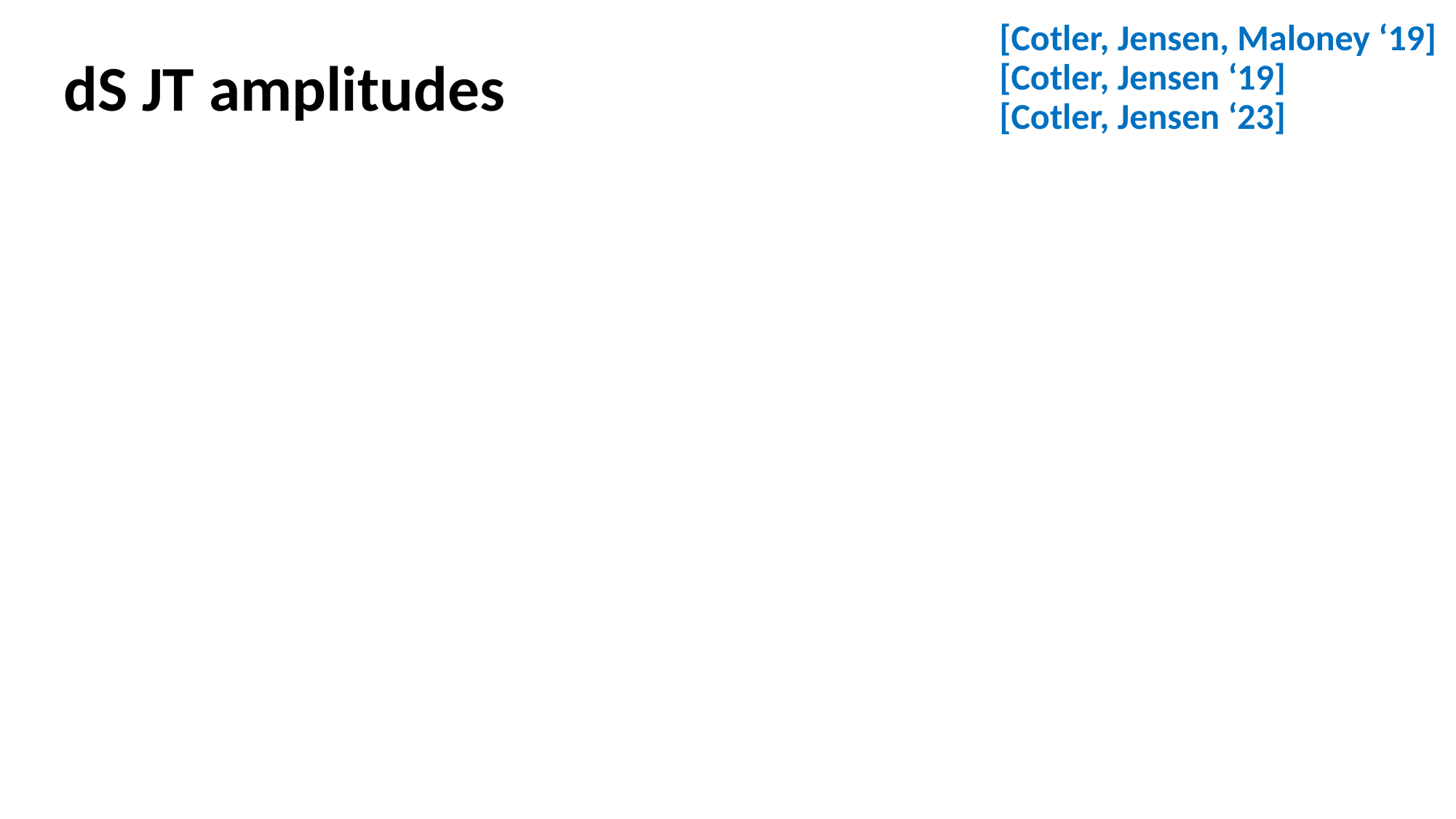

[Cotler, Jensen, Maloney ‘19]
[Cotler, Jensen ‘19]
[Cotler, Jensen ‘23]

dS JT amplitudes